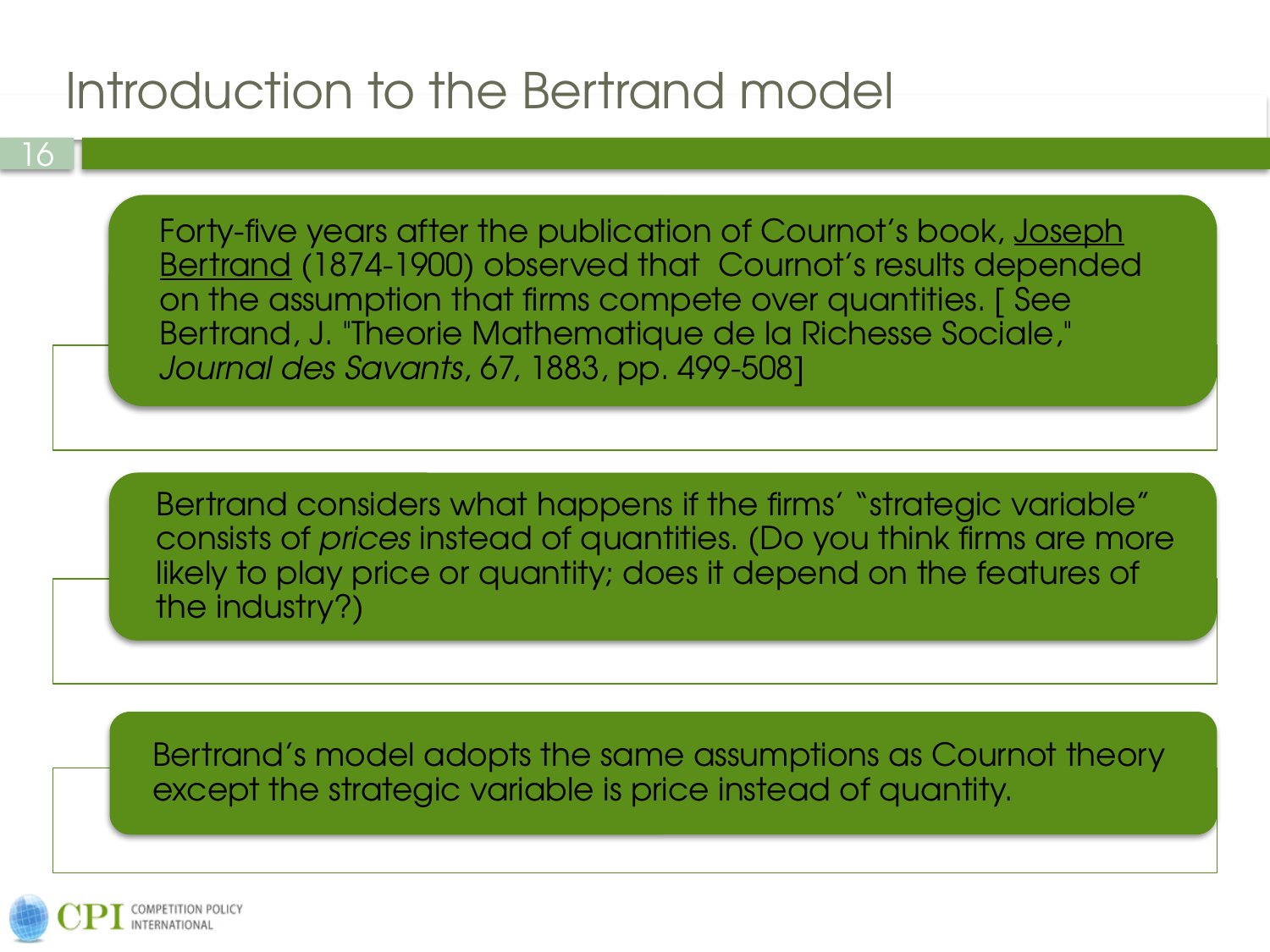

# Introduction to the Bertrand model
Forty-five years after the publication of Cournot’s book, Joseph Bertrand (1874-1900) observed that  Cournot’s results depended on the assumption that firms compete over quantities. [ See Bertrand, J. "Theorie Mathematique de la Richesse Sociale," Journal des Savants, 67, 1883, pp. 499-508]
Bertrand considers what happens if the firms’ “strategic variable” consists of prices instead of quantities. (Do you think firms are more likely to play price or quantity; does it depend on the features of the industry?)
Bertrand’s model adopts the same assumptions as Cournot theory except the strategic variable is price instead of quantity.